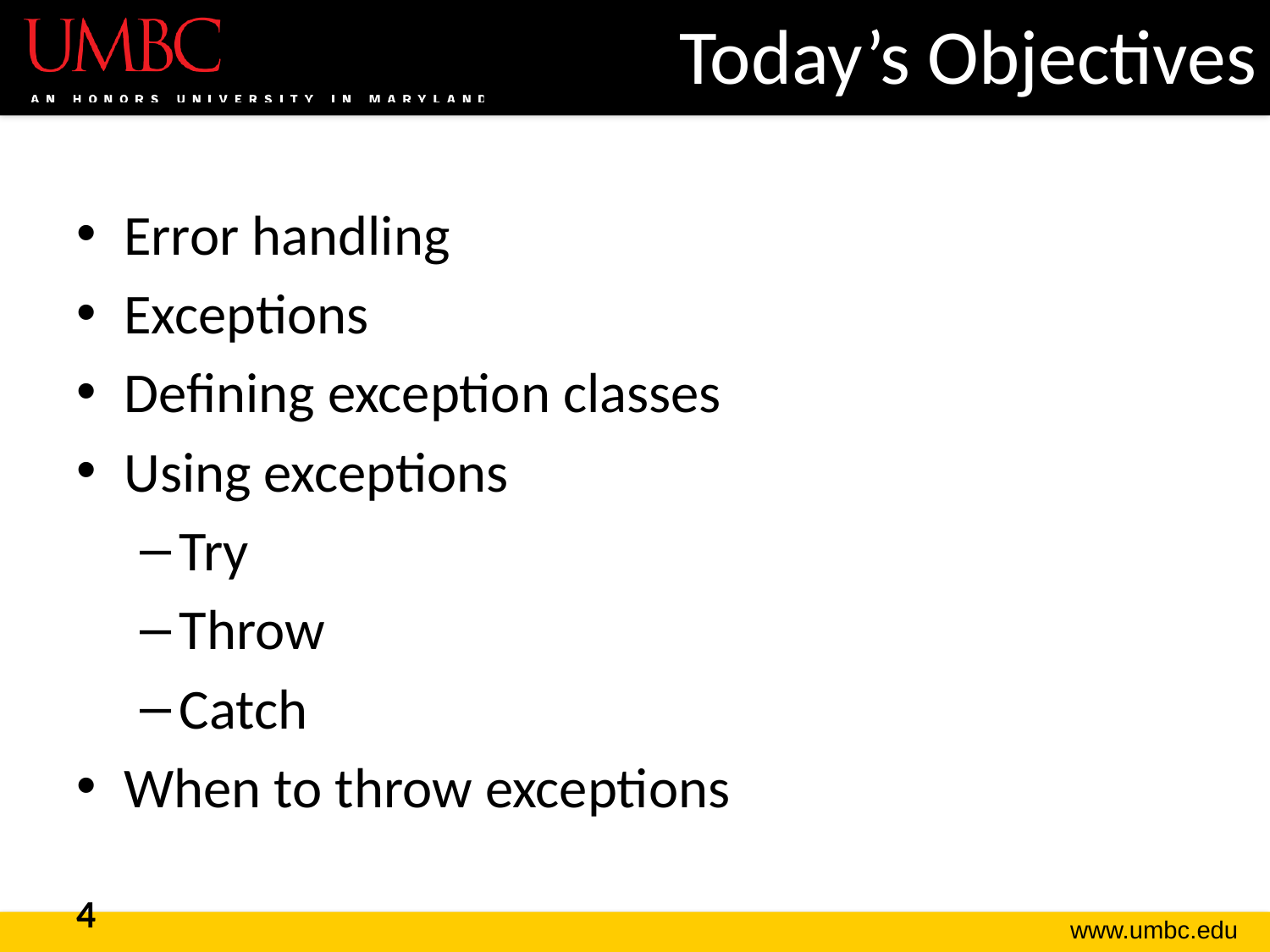

# Today’s Objectives
Error handling
Exceptions
Defining exception classes
Using exceptions
Try
Throw
Catch
When to throw exceptions

4